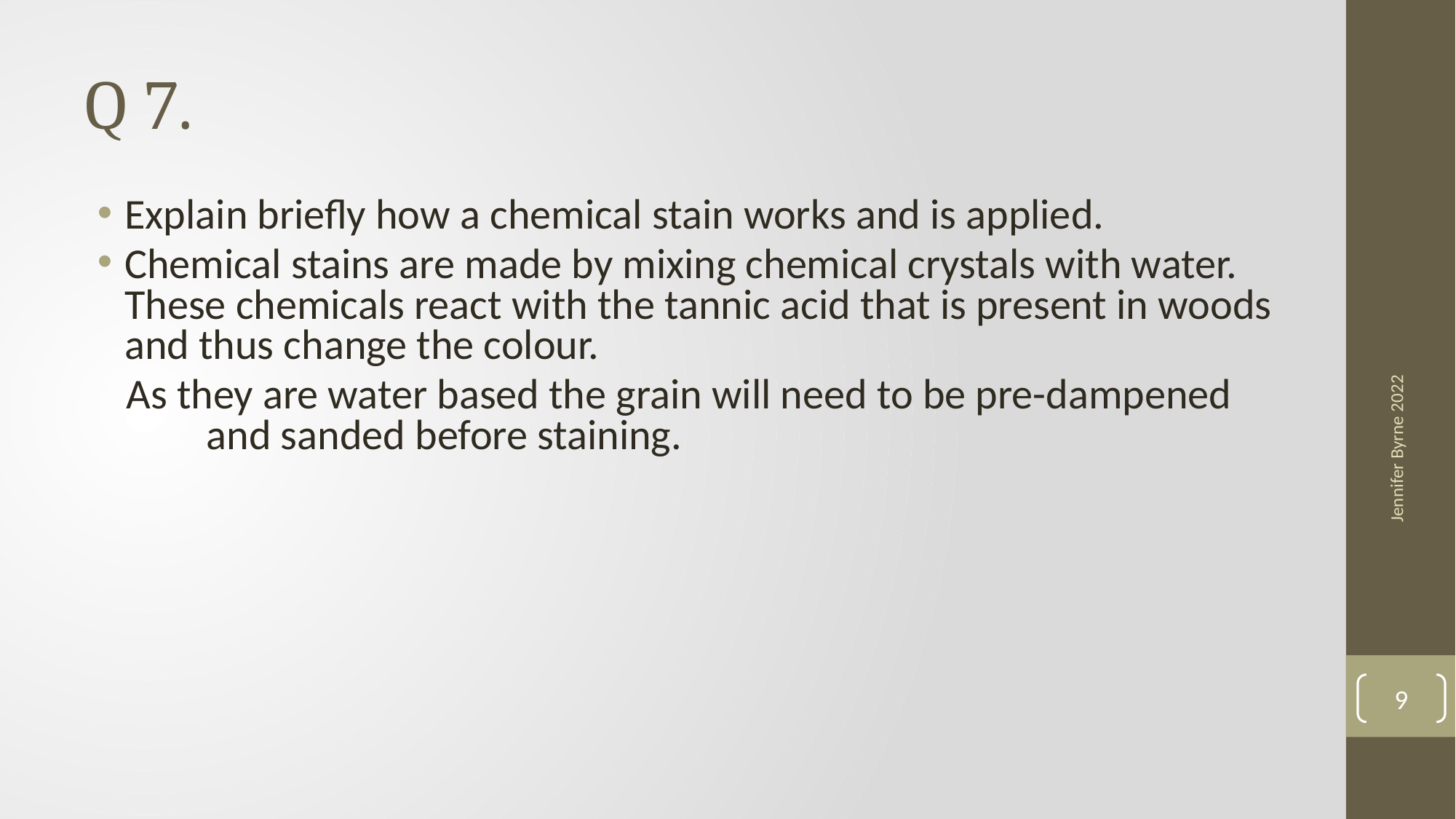

# Q 7.
Explain briefly how a chemical stain works and is applied.
Chemical stains are made by mixing chemical crystals with water. These chemicals react with the tannic acid that is present in woods and thus change the colour.
   As they are water based the grain will need to be pre-dampened     	and sanded before staining.

Jennifer Byrne 2022
9